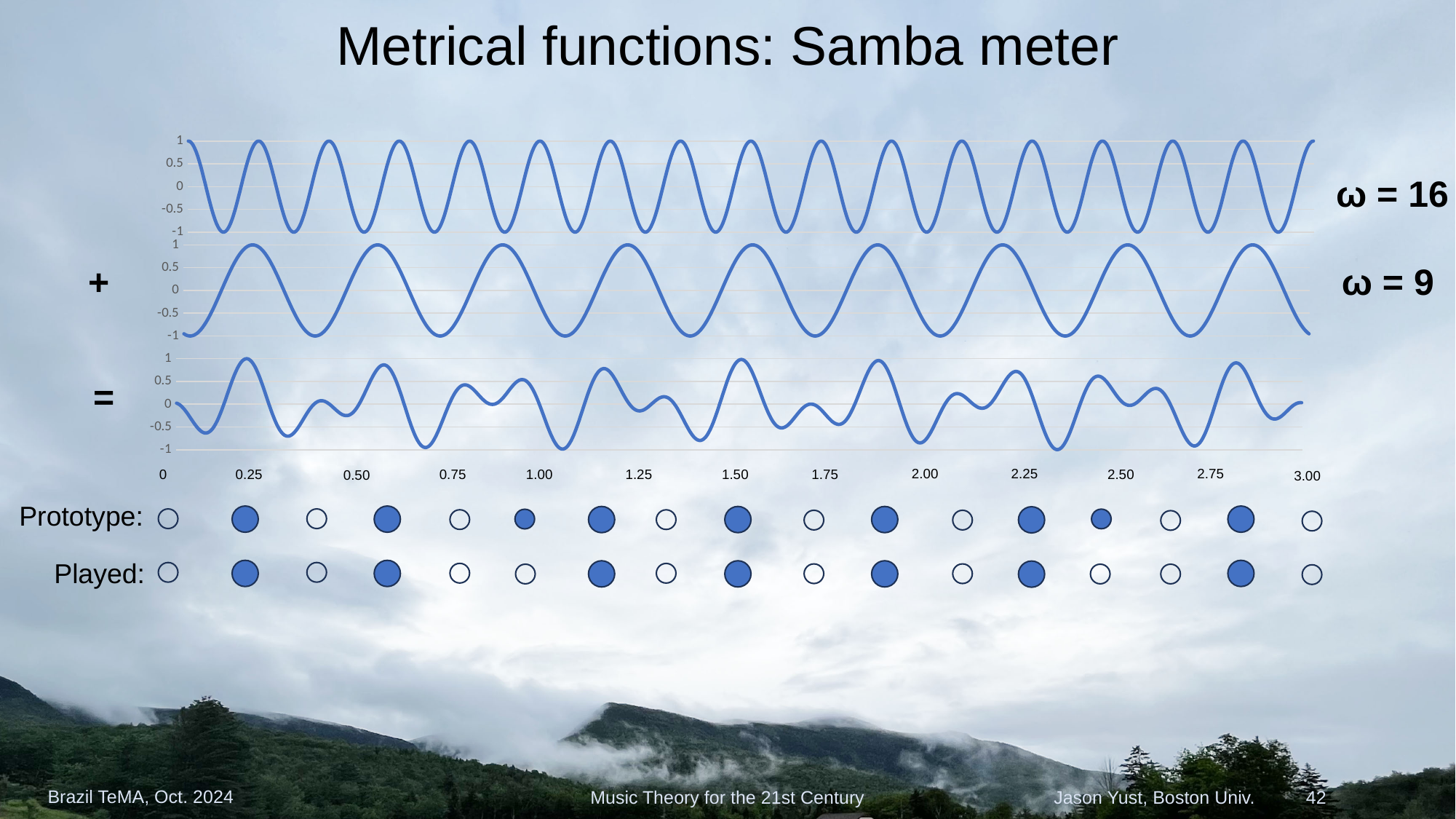

# Metrical functions: Samba meter

### Chart

| Category |  |
|---|---|
ω = 16

### Chart

| Category |
|---|

### Chart

| Category |  |
|---|---|
+
ω = 9

### Chart

| Category | 16+9 |
|---|---|
=
2.00
2.75
2.25
2.50
1.00
1.75
1.25
0
0.75
0.25
1.50
0.50
3.00
Prototype:

Played:

Brazil TeMA, Oct. 2024
Music Theory for the 21st Century
Jason Yust, Boston Univ.          42